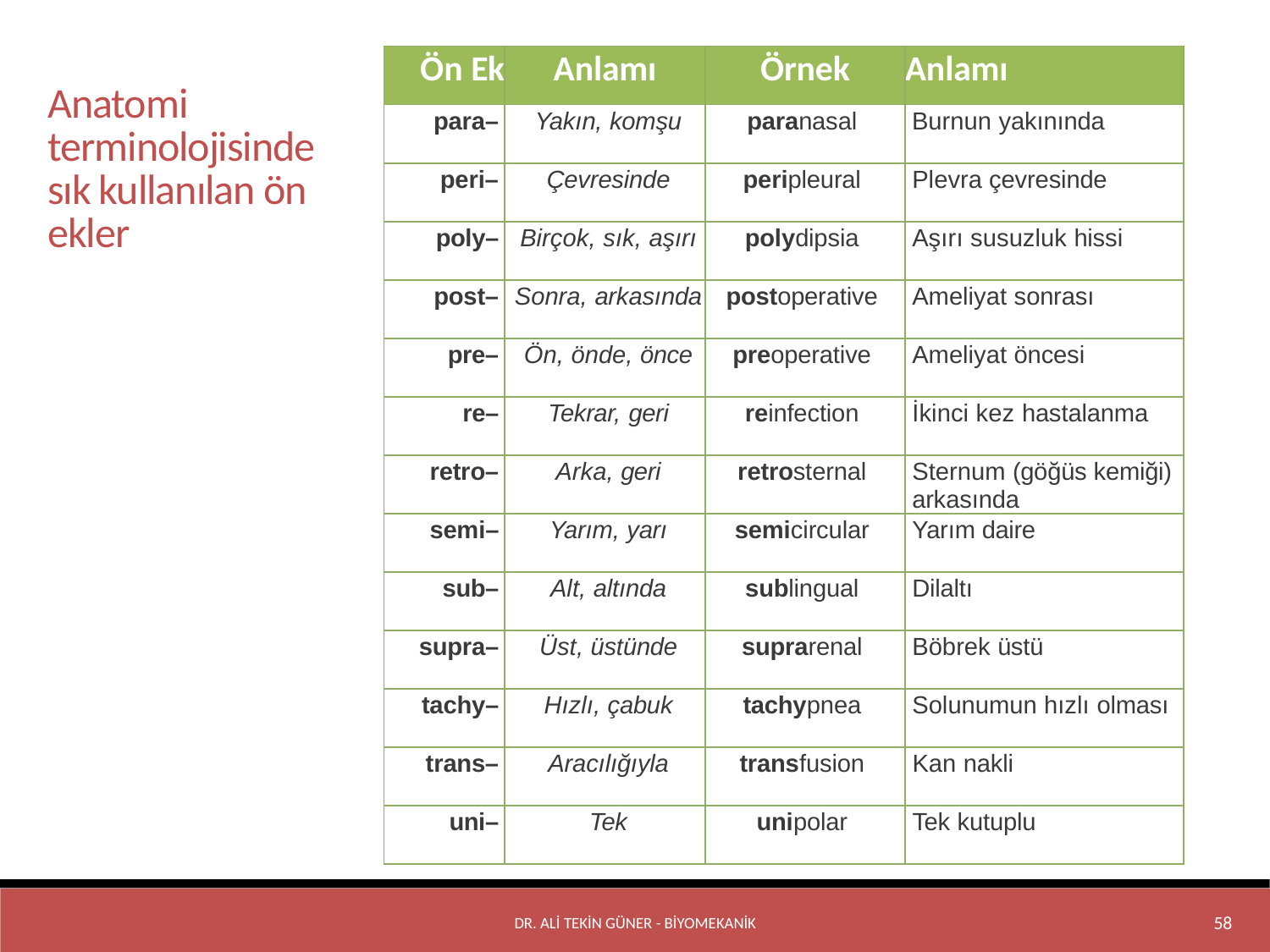

| Ön Ek | Anlamı | Örnek | Anlamı |
| --- | --- | --- | --- |
| para– | Yakın, komşu | paranasal | Burnun yakınında |
| peri– | Çevresinde | peripleural | Plevra çevresinde |
| poly– | Birçok, sık, aşırı | polydipsia | Aşırı susuzluk hissi |
| post– | Sonra, arkasında | postoperative | Ameliyat sonrası |
| pre– | Ön, önde, önce | preoperative | Ameliyat öncesi |
| re– | Tekrar, geri | reinfection | İkinci kez hastalanma |
| retro– | Arka, geri | retrosternal | Sternum (göğüs kemiği) arkasında |
| semi– | Yarım, yarı | semicircular | Yarım daire |
| sub– | Alt, altında | sublingual | Dilaltı |
| supra– | Üst, üstünde | suprarenal | Böbrek üstü |
| tachy– | Hızlı, çabuk | tachypnea | Solunumun hızlı olması |
| trans– | Aracılığıyla | transfusion | Kan nakli |
| uni– | Tek | unipolar | Tek kutuplu |
Anatomi terminolojisinde sık kullanılan ön ekler
Dr. Ali Tekin GÜNER - BİYOMEKANİK
58